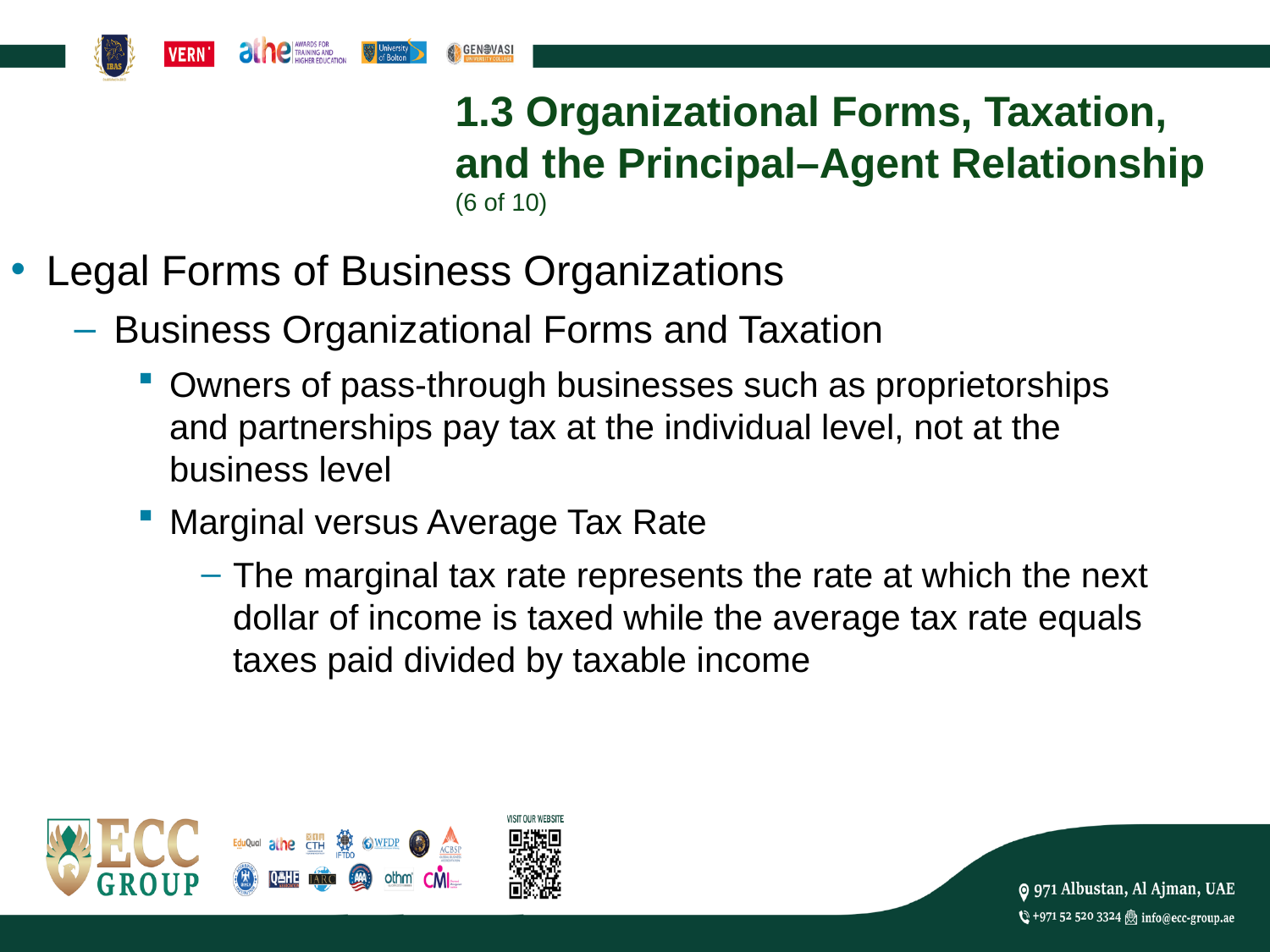

# 1.3 Organizational Forms, Taxation, and the Principal–Agent Relationship (6 of 10)
Legal Forms of Business Organizations
Business Organizational Forms and Taxation
Owners of pass-through businesses such as proprietorships and partnerships pay tax at the individual level, not at the business level
Marginal versus Average Tax Rate
The marginal tax rate represents the rate at which the next dollar of income is taxed while the average tax rate equals taxes paid divided by taxable income